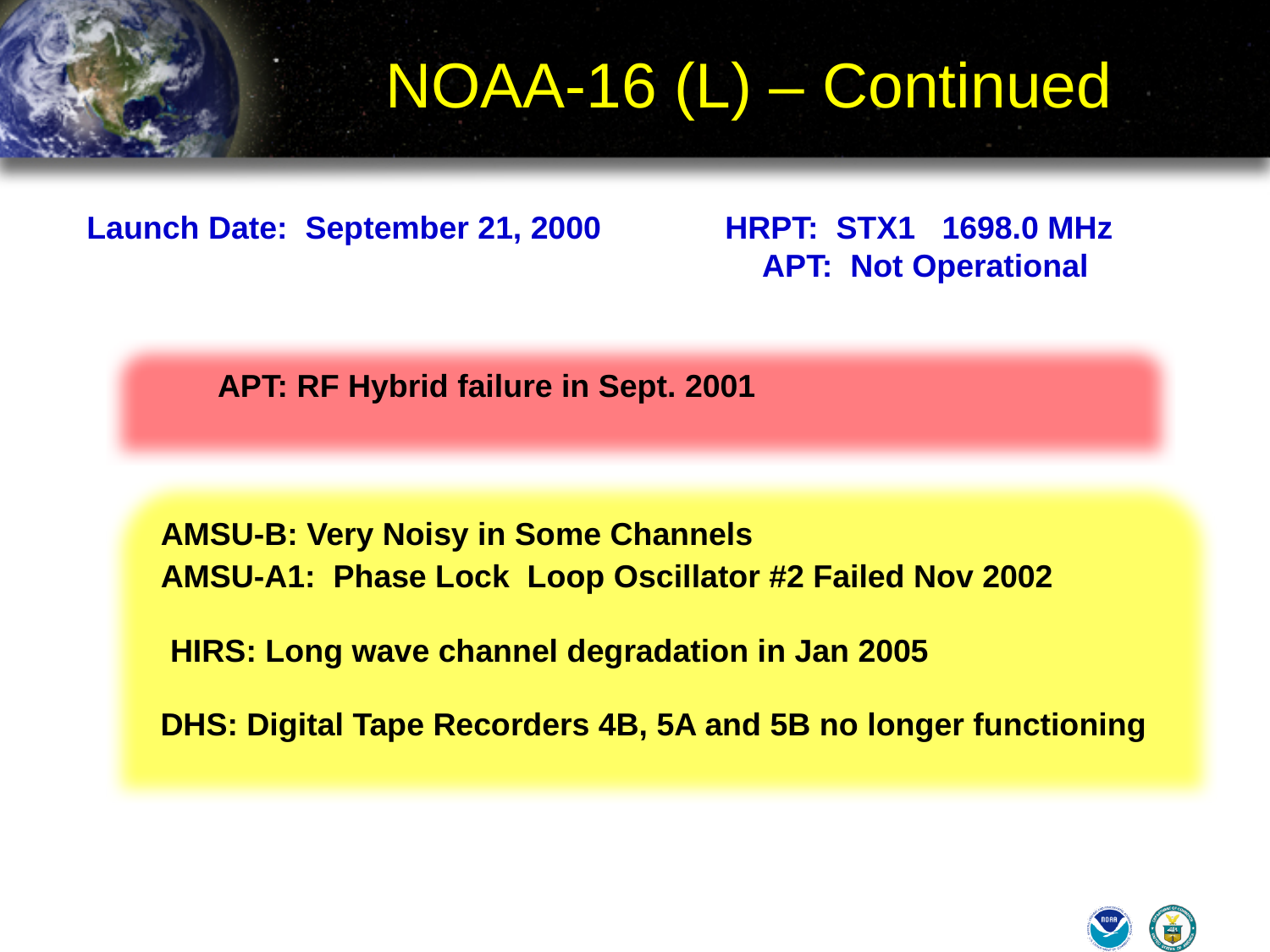

# NOAA-16 (L) – Continued
Launch Date:  September 21, 2000              HRPT:  STX1   1698.0 MHz
                                                                            APT:  Not Operational

APT: RF Hybrid failure in Sept. 2001

AMSU-A1:  Phase Lock  Loop Oscillator #2 Failed Nov 2002
HIRS: Long wave channel degradation in Jan 2005
DHS: Digital Tape Recorders 4B, 5A and 5B no longer functioning
AMSU-B: Very Noisy in Some Channels